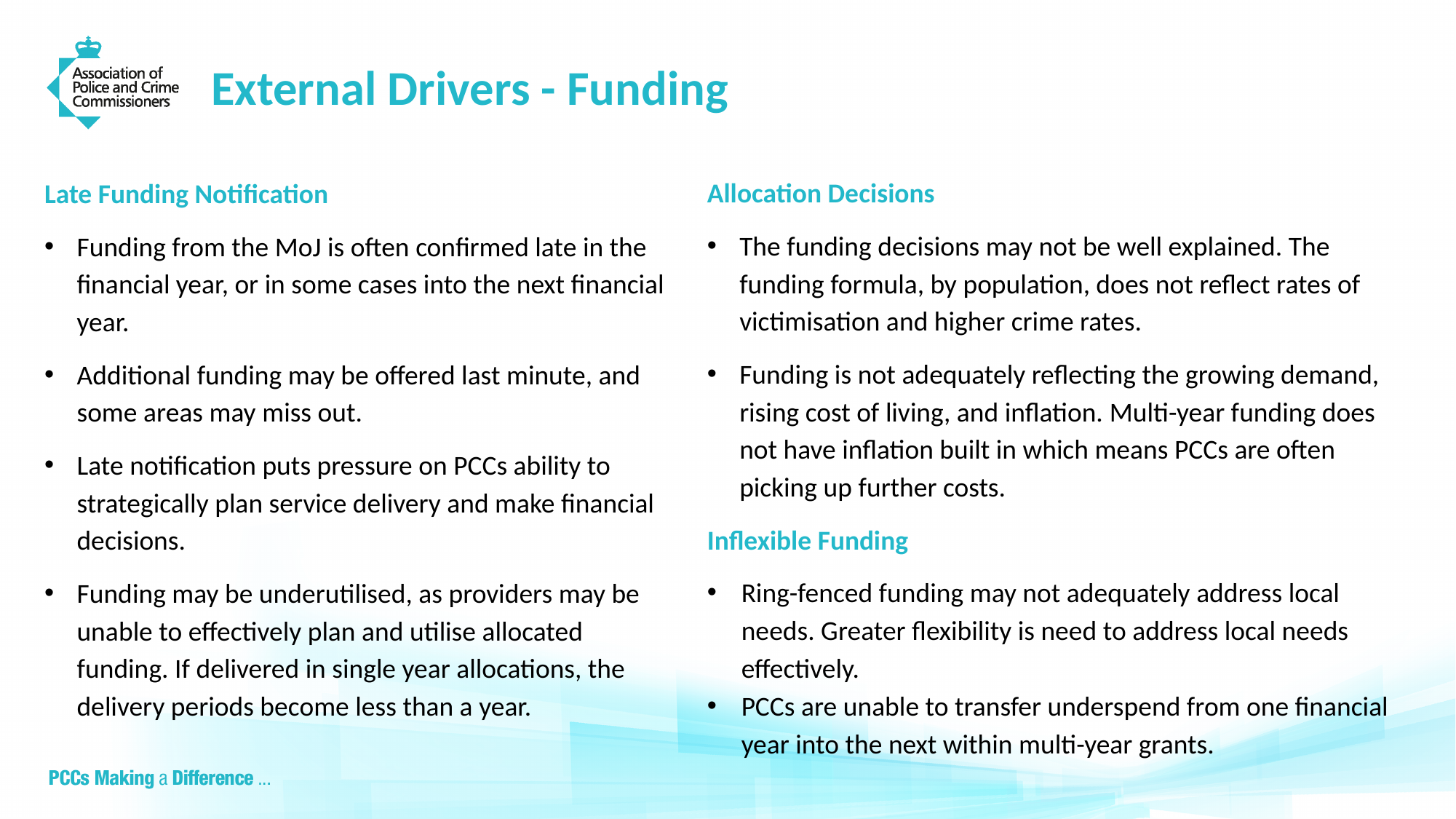

# External Drivers - Funding

Allocation Decisions
The funding decisions may not be well explained. The funding formula, by population, does not reflect rates of victimisation and higher crime rates.
Funding is not adequately reflecting the growing demand, rising cost of living, and inflation. Multi-year funding does not have inflation built in which means PCCs are often picking up further costs.
Inflexible Funding
Ring-fenced funding may not adequately address local needs. Greater flexibility is need to address local needs effectively.
PCCs are unable to transfer underspend from one financial year into the next within multi-year grants.

Late Funding Notification
Funding from the MoJ is often confirmed late in the financial year, or in some cases into the next financial year.
Additional funding may be offered last minute, and some areas may miss out.
Late notification puts pressure on PCCs ability to strategically plan service delivery and make financial decisions.
Funding may be underutilised, as providers may be unable to effectively plan and utilise allocated funding. If delivered in single year allocations, the delivery periods become less than a year.